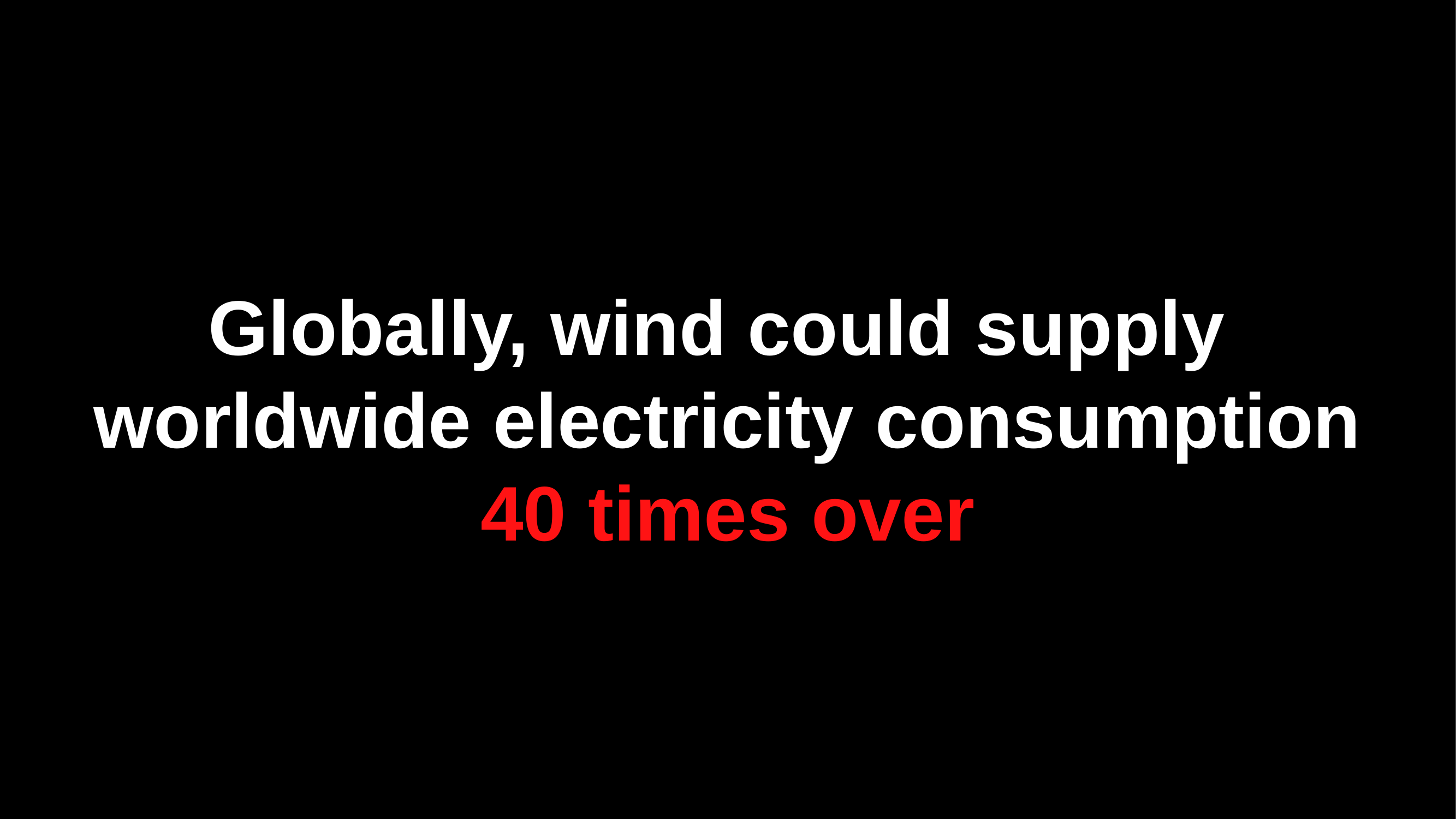

Globally, wind could supply
worldwide electricity consumption
40 times over